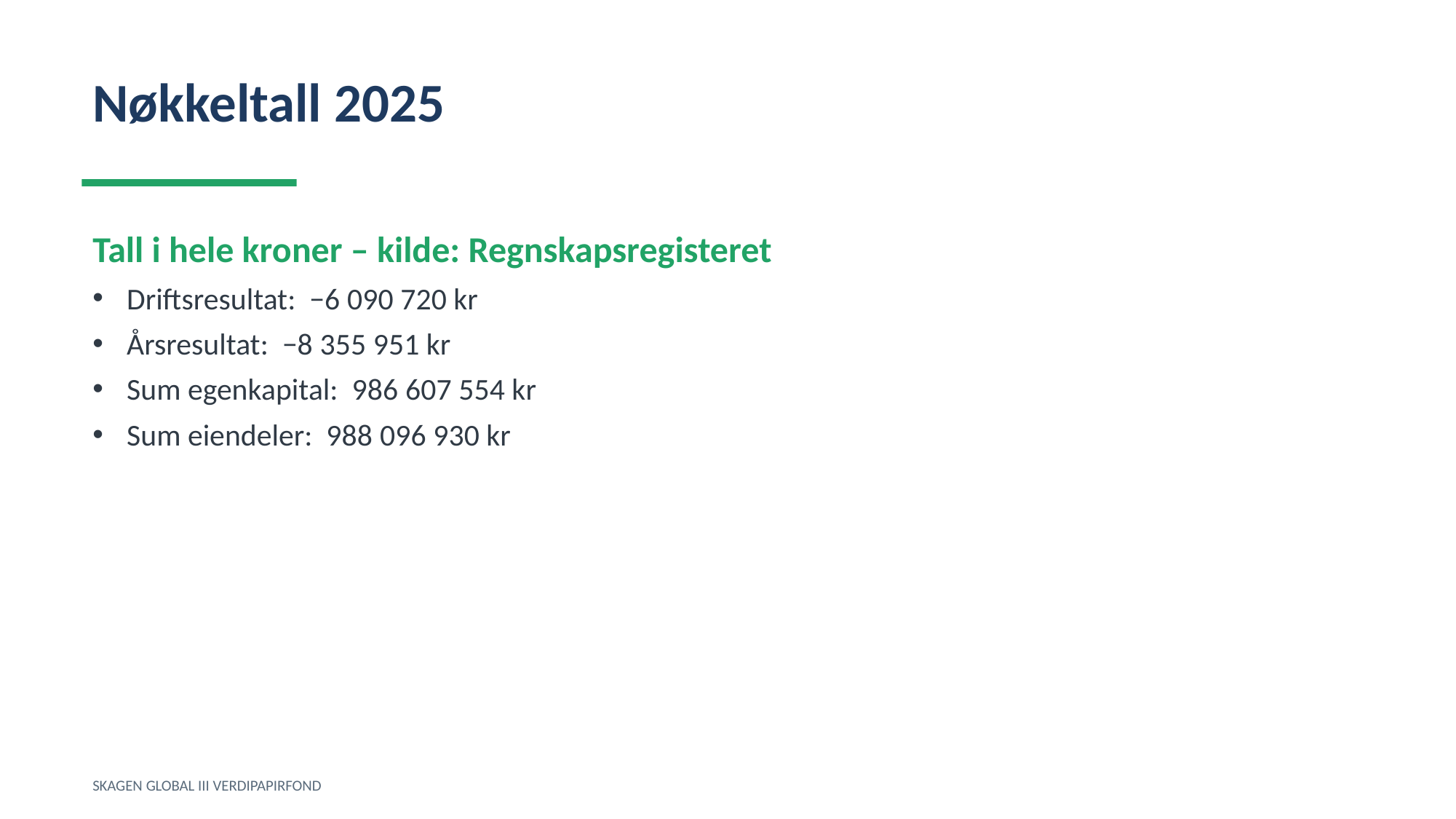

Nøkkeltall 2025

Tall i hele kroner – kilde: Regnskapsregisteret
Driftsresultat:  −6 090 720 kr
Årsresultat:  −8 355 951 kr
Sum egenkapital:  986 607 554 kr
Sum eiendeler:  988 096 930 kr
SKAGEN GLOBAL III VERDIPAPIRFOND